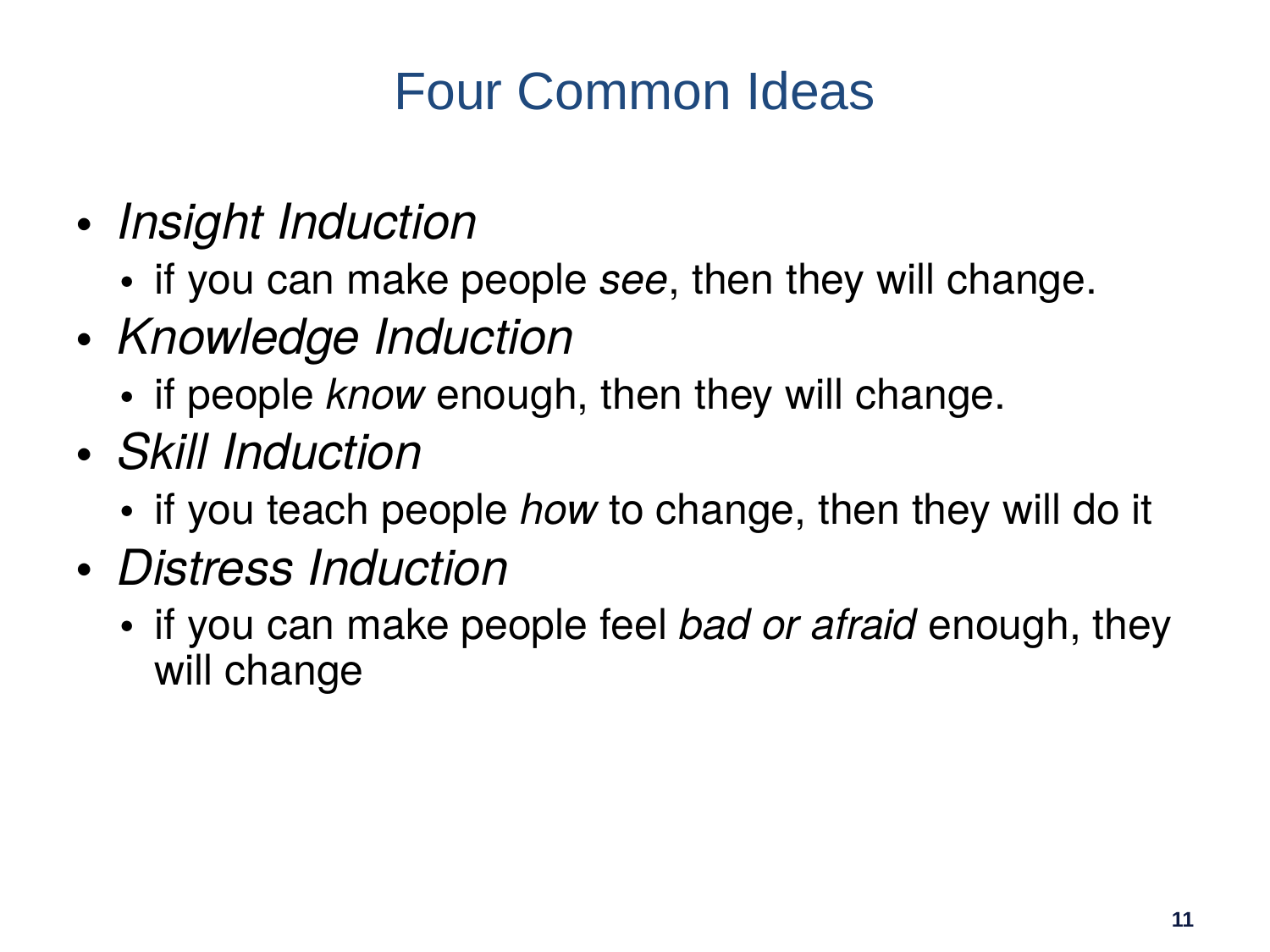

Four Common Ideas
#
Insight Induction
if you can make people see, then they will change.
Knowledge Induction
if people know enough, then they will change.
Skill Induction
if you teach people how to change, then they will do it
Distress Induction
if you can make people feel bad or afraid enough, they will change
11